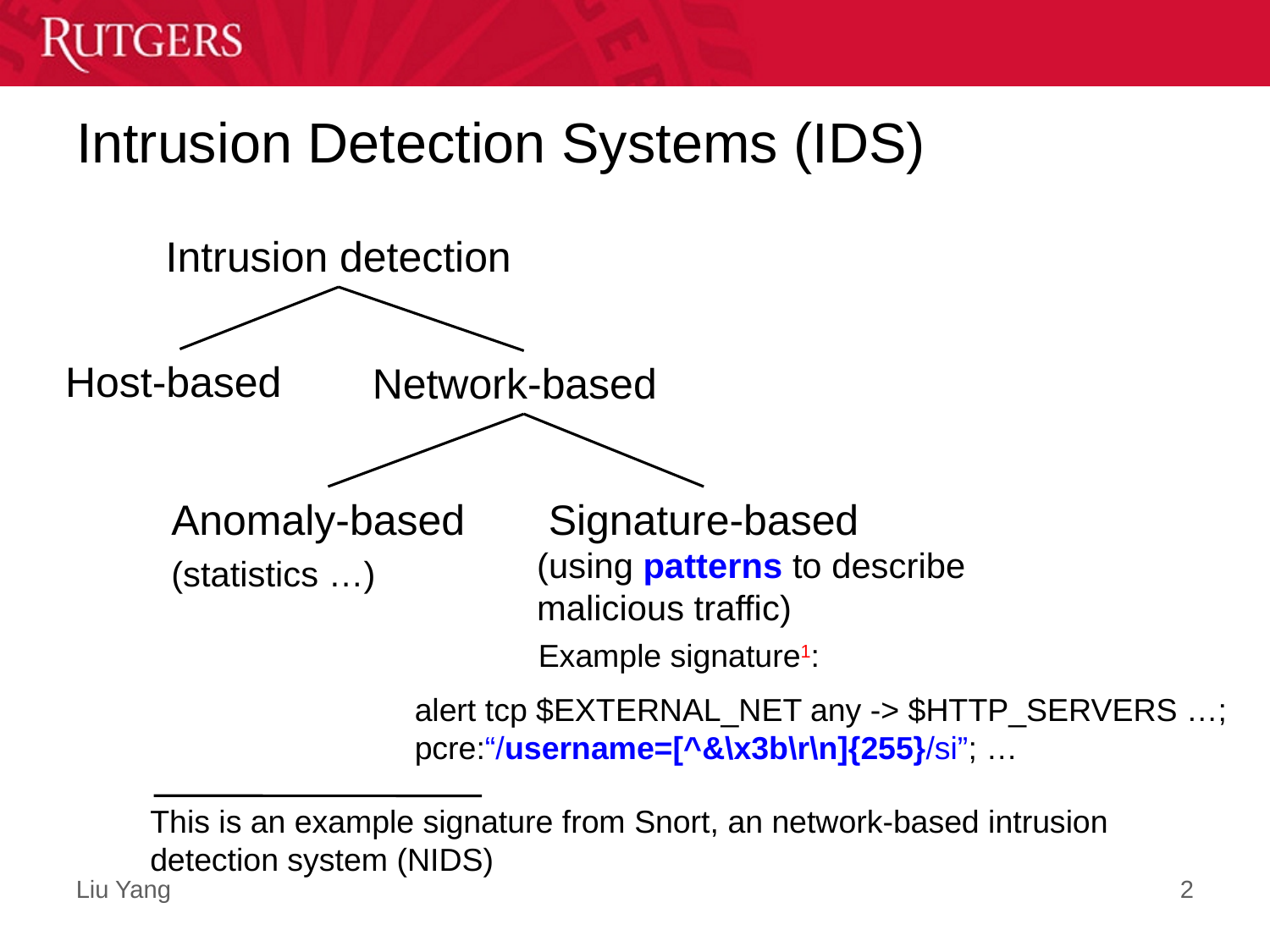

# Intrusion Detection Systems (IDS)
Intrusion detection
Host-based
Network-based
Anomaly-based
Signature-based
(using patterns to describe malicious traffic)
(statistics …)
Example signature1:
alert tcp $EXTERNAL_NET any -> $HTTP_SERVERS …; pcre:“/username=[^&\x3b\r\n]{255}/si”; …
This is an example signature from Snort, an network-based intrusion detection system (NIDS)
2